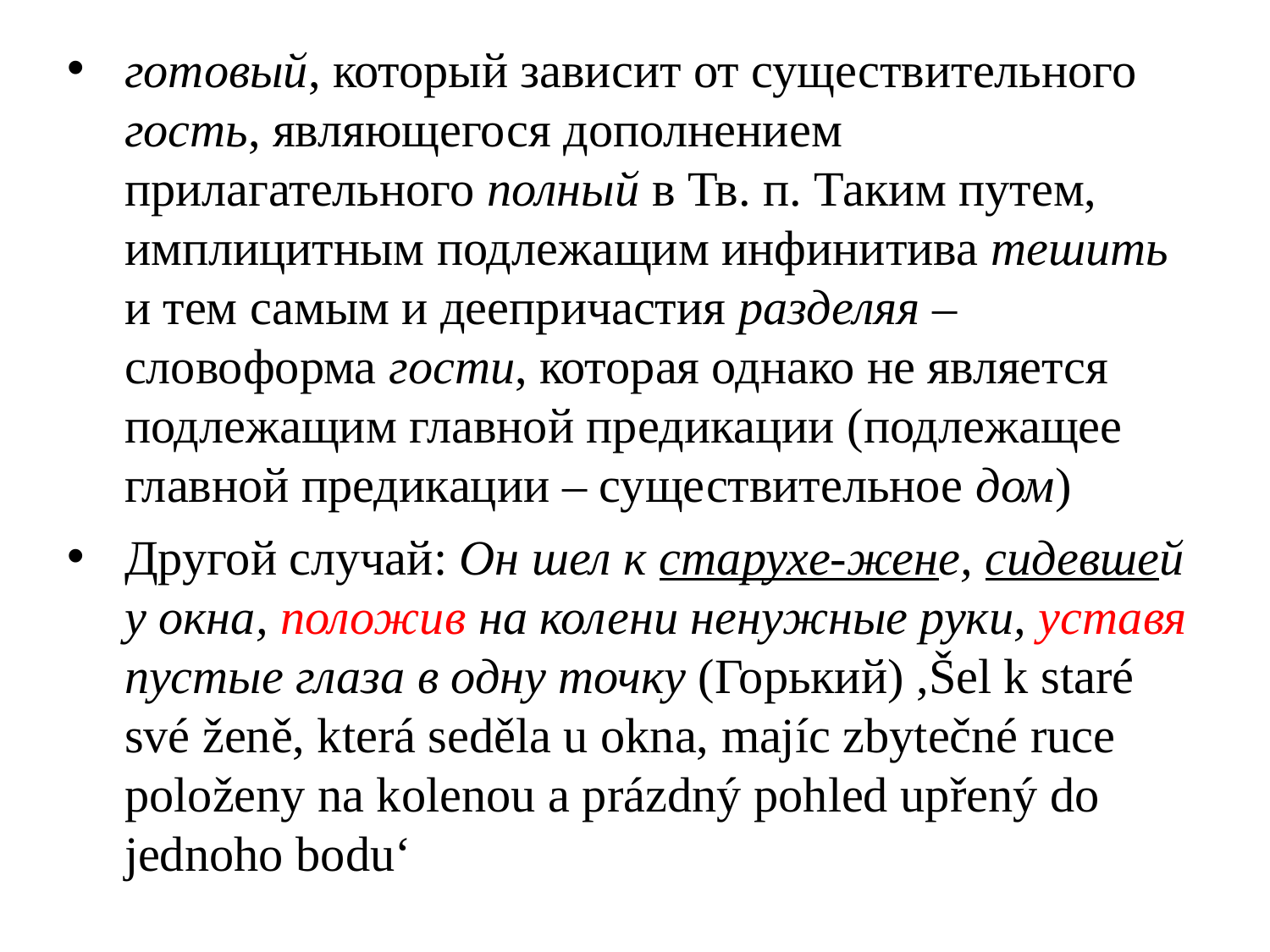

готовый, который зависит от существительного гость, являющегося дополнением прилагательного полный в Тв. п. Таким путем, имплицитным подлежащим инфинитива тешить и тем самым и деепричастия разделяя – словоформа гости, которая однако не является подлежащим главной предикации (подлежащее главной предикации – существительное дом)
Другой случай: Он шел к старухе-жене, сидевшей у окна, положив на колени ненужные руки, уставя пустые глаза в одну точку (Горький) ,Šel k staré své ženě, která seděla u okna, majíc zbytečné ruce položeny na kolenou a prázdný pohled upřený do jednoho bodu‘